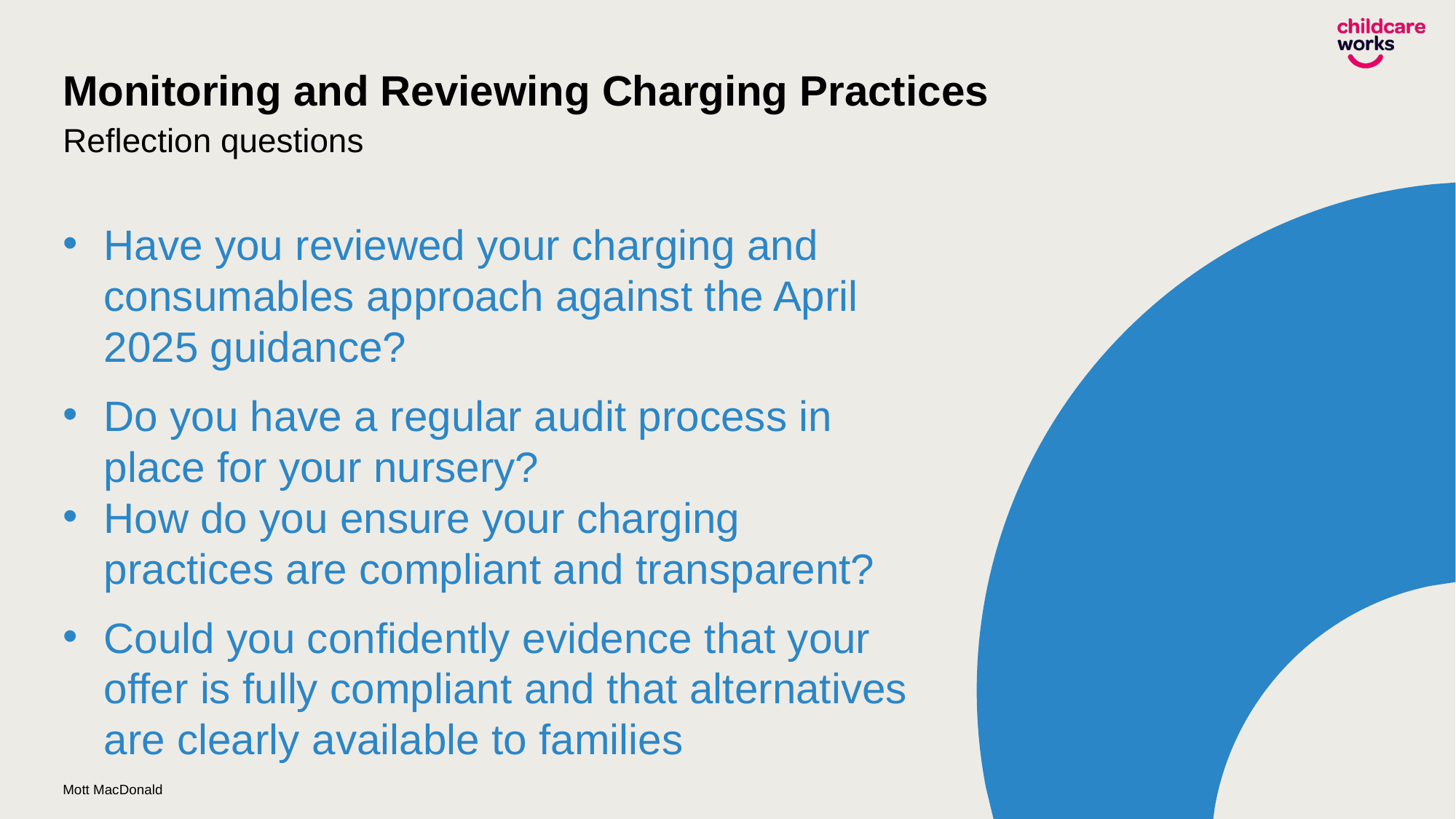

# Monitoring and Reviewing Charging Practices
Reflection questions

Have you reviewed your charging and consumables approach against the April 2025 guidance?
Do you have a regular audit process in place for your nursery?
How do you ensure your charging practices are compliant and transparent?
Could you confidently evidence that your offer is fully compliant and that alternatives are clearly available to families